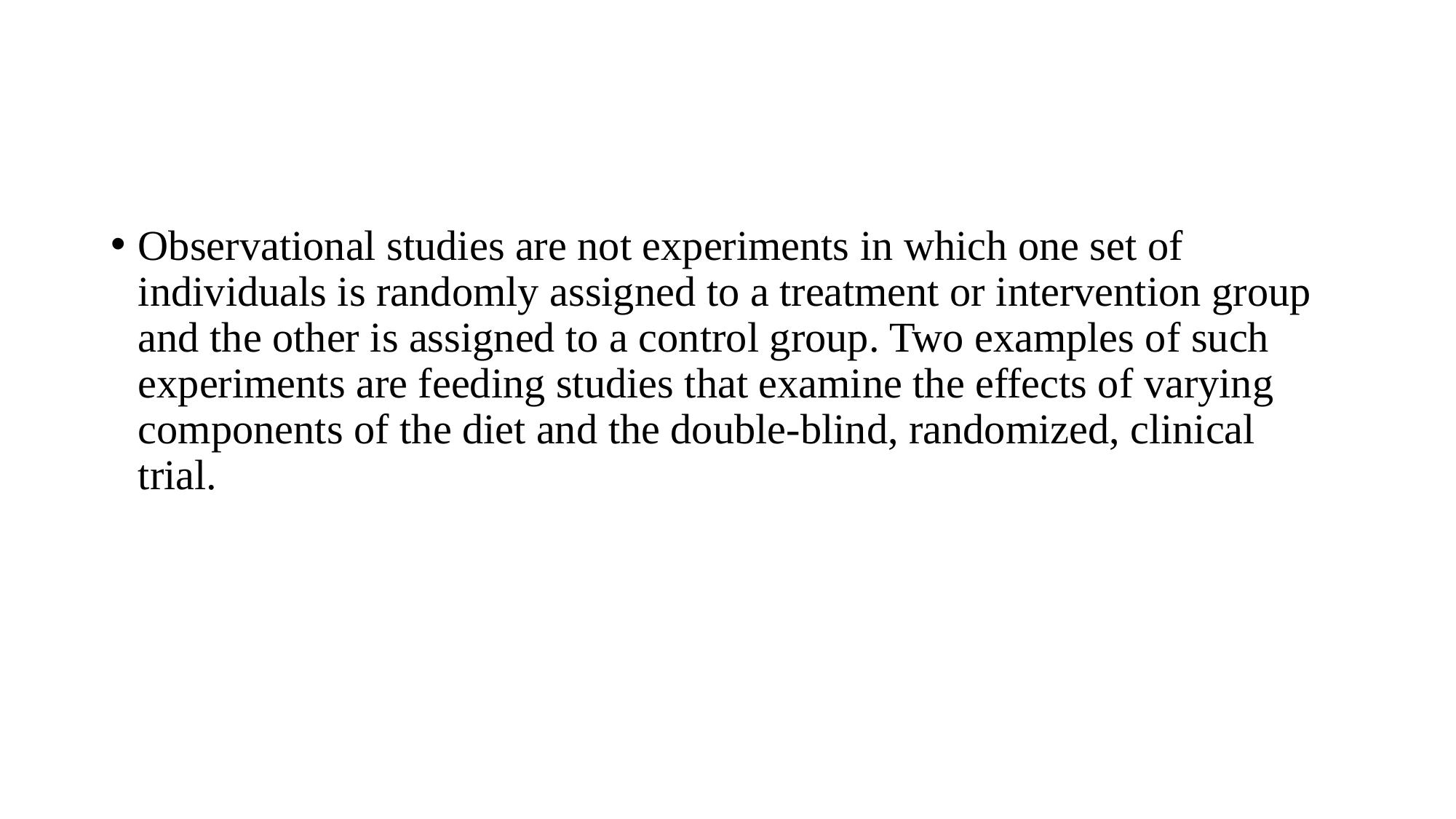

#
Observational studies are not experiments in which one set of individuals is randomly assigned to a treatment or intervention group and the other is assigned to a control group. Two examples of such experiments are feeding studies that examine the effects of varying components of the diet and the double-blind, randomized, clinical trial.